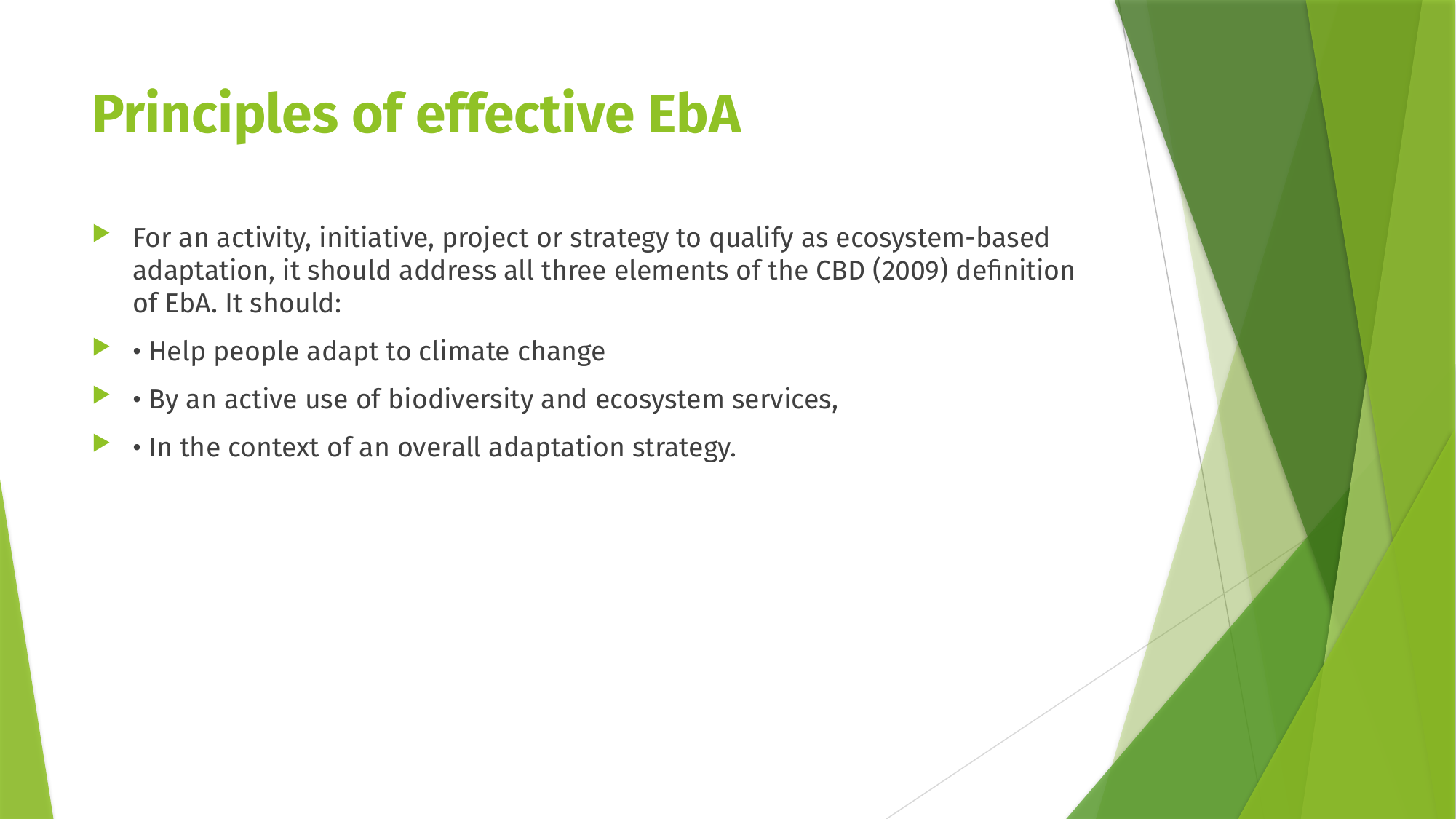

# Principles of effective EbA
For an activity, initiative, project or strategy to qualify as ecosystem-based adaptation, it should address all three elements of the CBD (2009) definition of EbA. It should:
• Help people adapt to climate change
• By an active use of biodiversity and ecosystem services,
• In the context of an overall adaptation strategy.